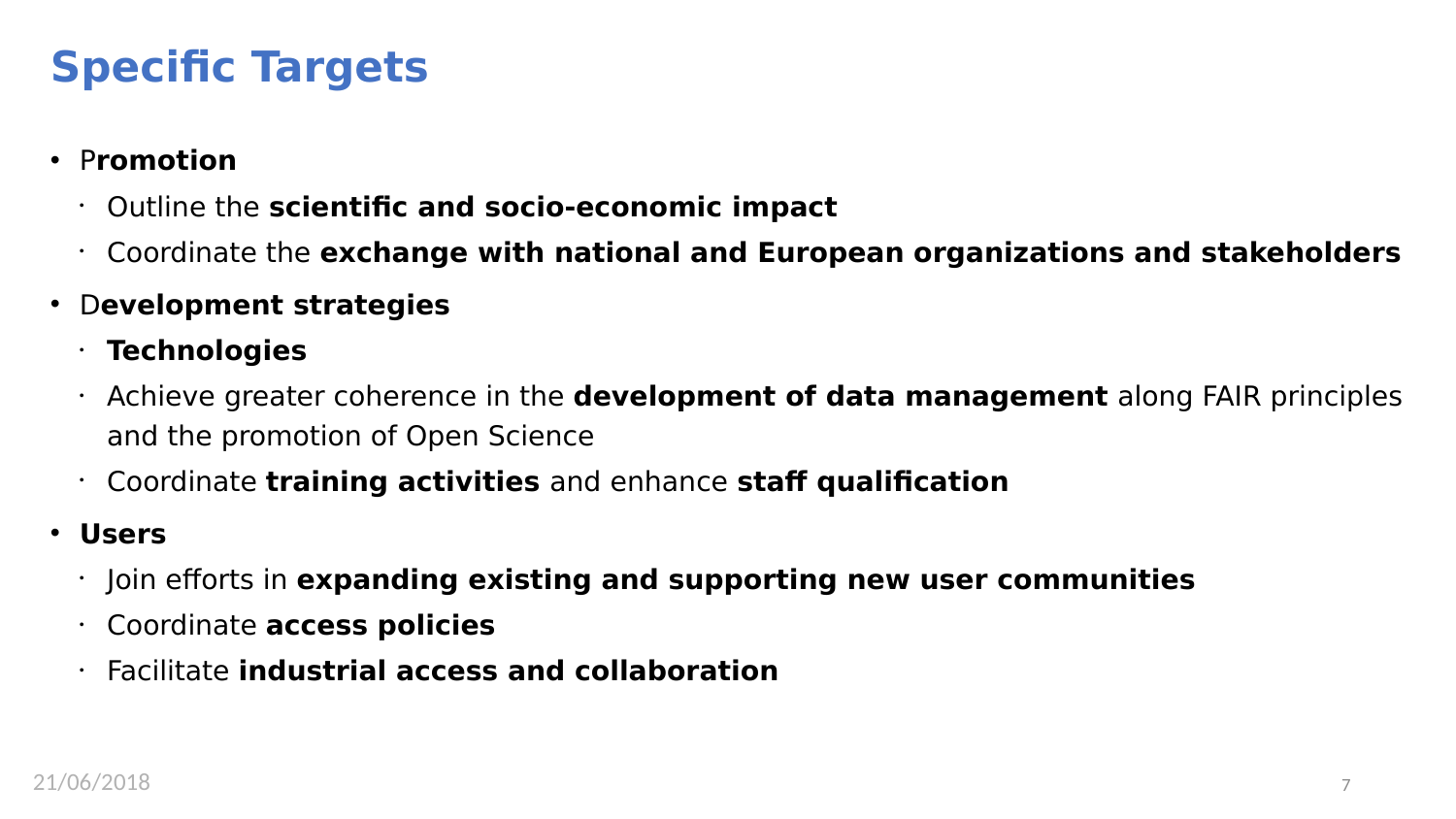

Specific Targets
Promotion
Outline the scientific and socio-economic impact
Coordinate the exchange with national and European organizations and stakeholders
Development strategies
Technologies
Achieve greater coherence in the development of data management along FAIR principles and the promotion of Open Science
Coordinate training activities and enhance staff qualification
Users
Join efforts in expanding existing and supporting new user communities
Coordinate access policies
Facilitate industrial access and collaboration

21/06/2018